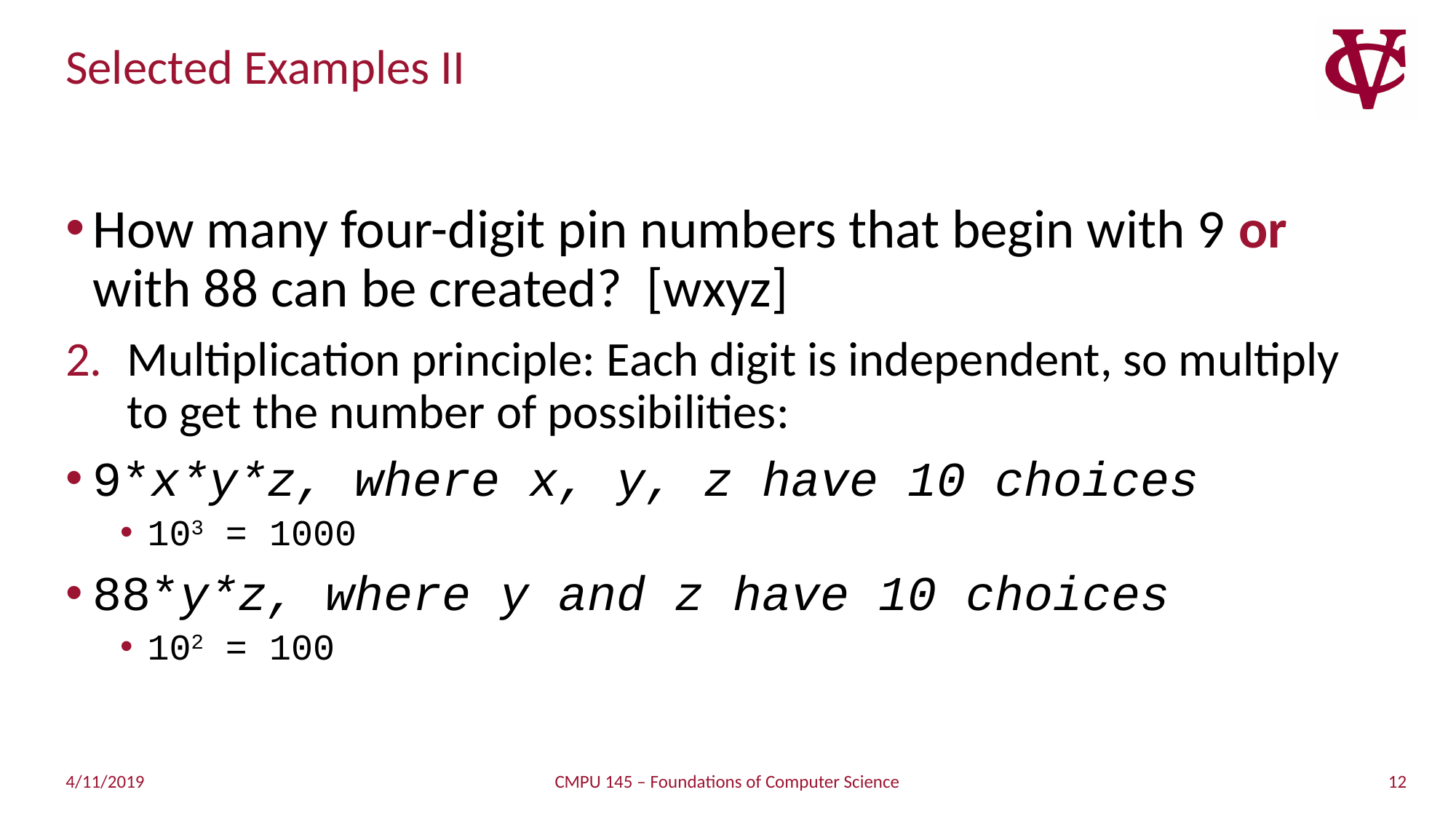

# Selected Examples II

How many four-digit pin numbers that begin with 9 or with 88 can be created?  [wxyz]
Multiplication principle: Each digit is independent, so multiply to get the number of possibilities:
9*x*y*z, where x, y, z have 10 choices
103 = 1000
88*y*z, where y and z have 10 choices
102 = 100
12
4/11/2019
CMPU 145 – Foundations of Computer Science